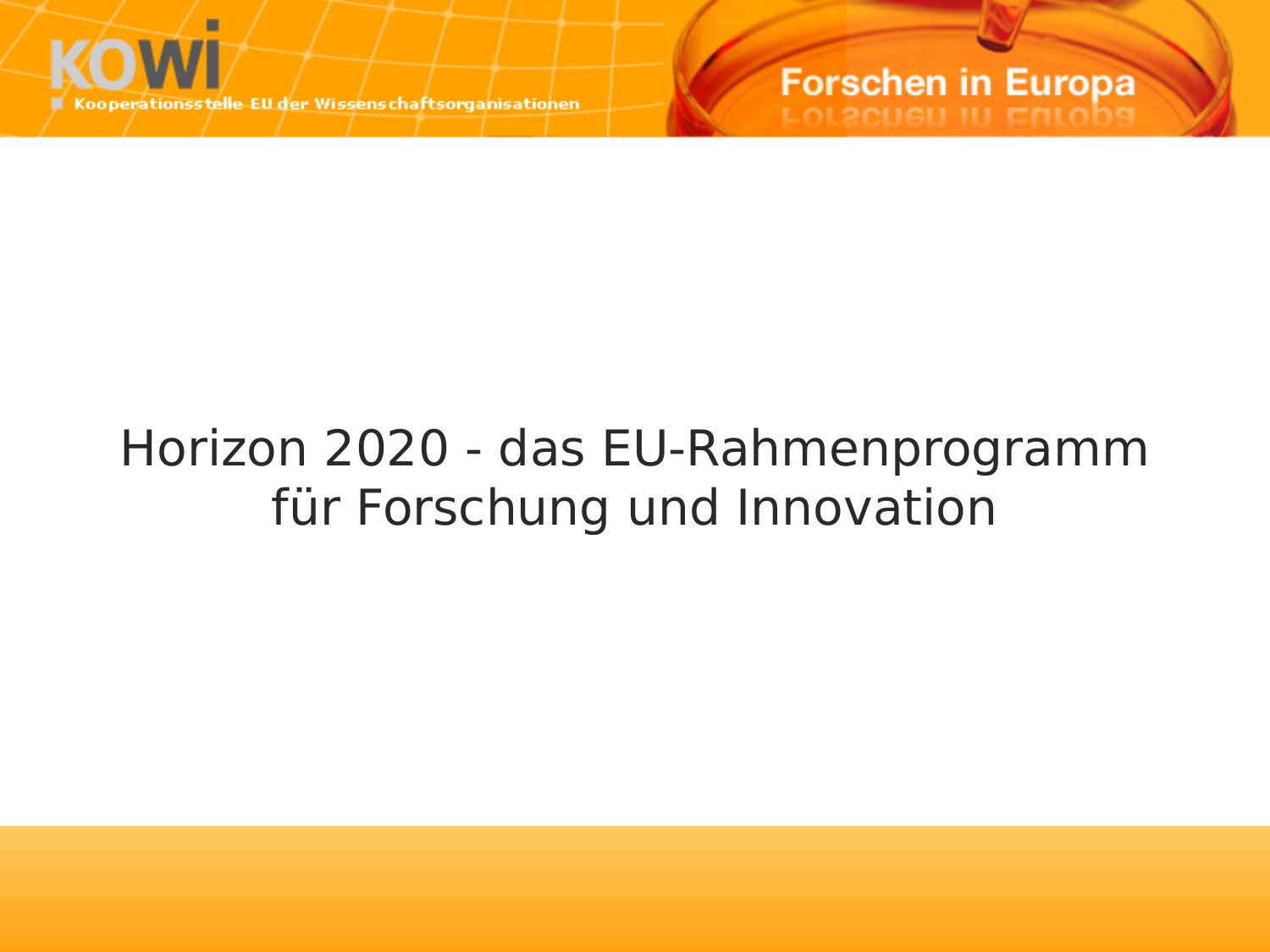

# Horizon 2020 - das EU-Rahmenprogramm für Forschung und Innovation